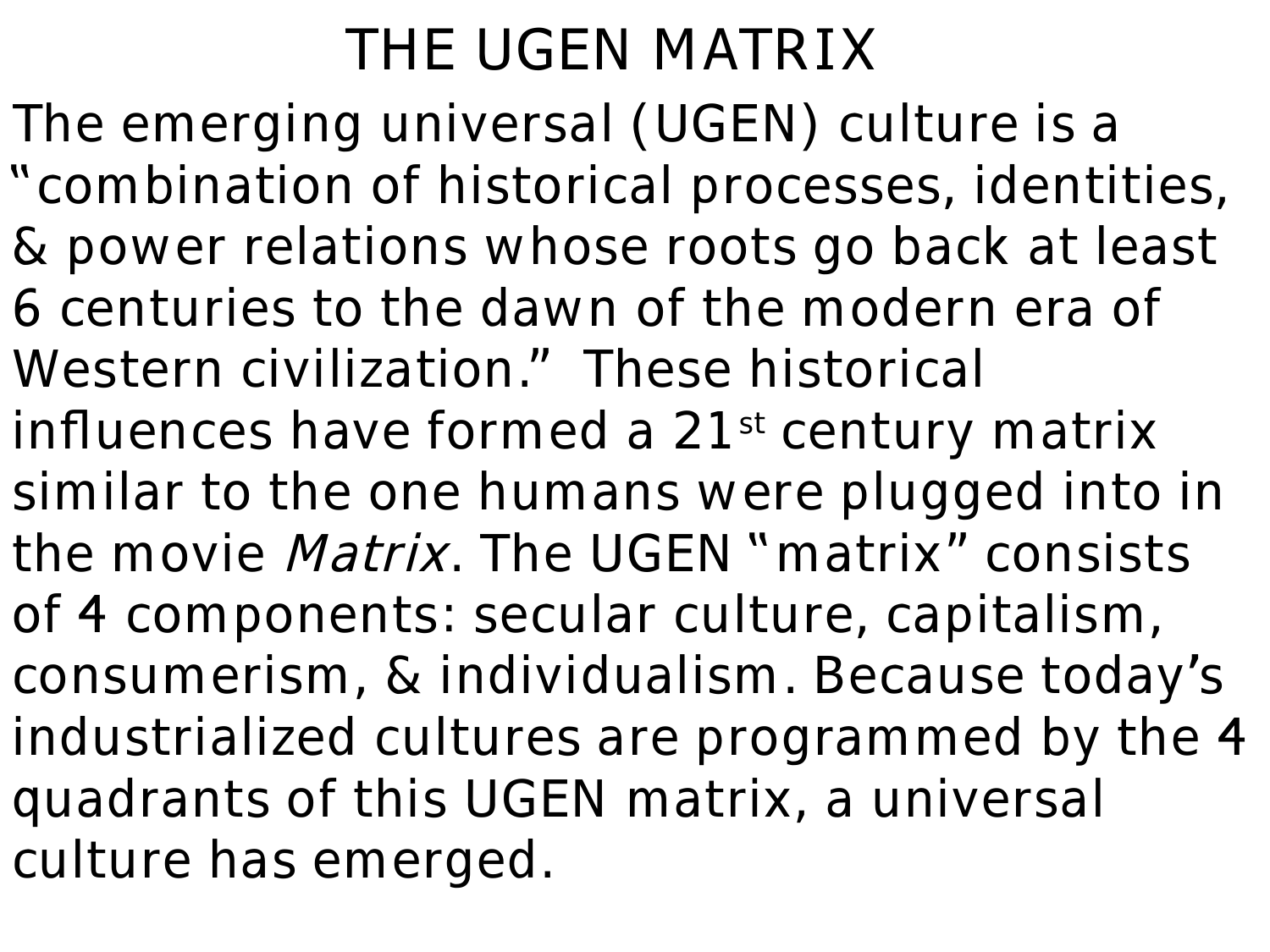

# THE UGEN MATRIX
The emerging universal (UGEN) culture is a “combination of historical processes, identities, & power relations whose roots go back at least 6 centuries to the dawn of the modern era of Western civilization.”  These historical influences have formed a 21st century matrix similar to the one humans were plugged into in the movie Matrix. The UGEN “matrix” consists of 4 components: secular culture, capitalism, consumerism, & individualism. Because today’s industrialized cultures are programmed by the 4 quadrants of this UGEN matrix, a universal culture has emerged.